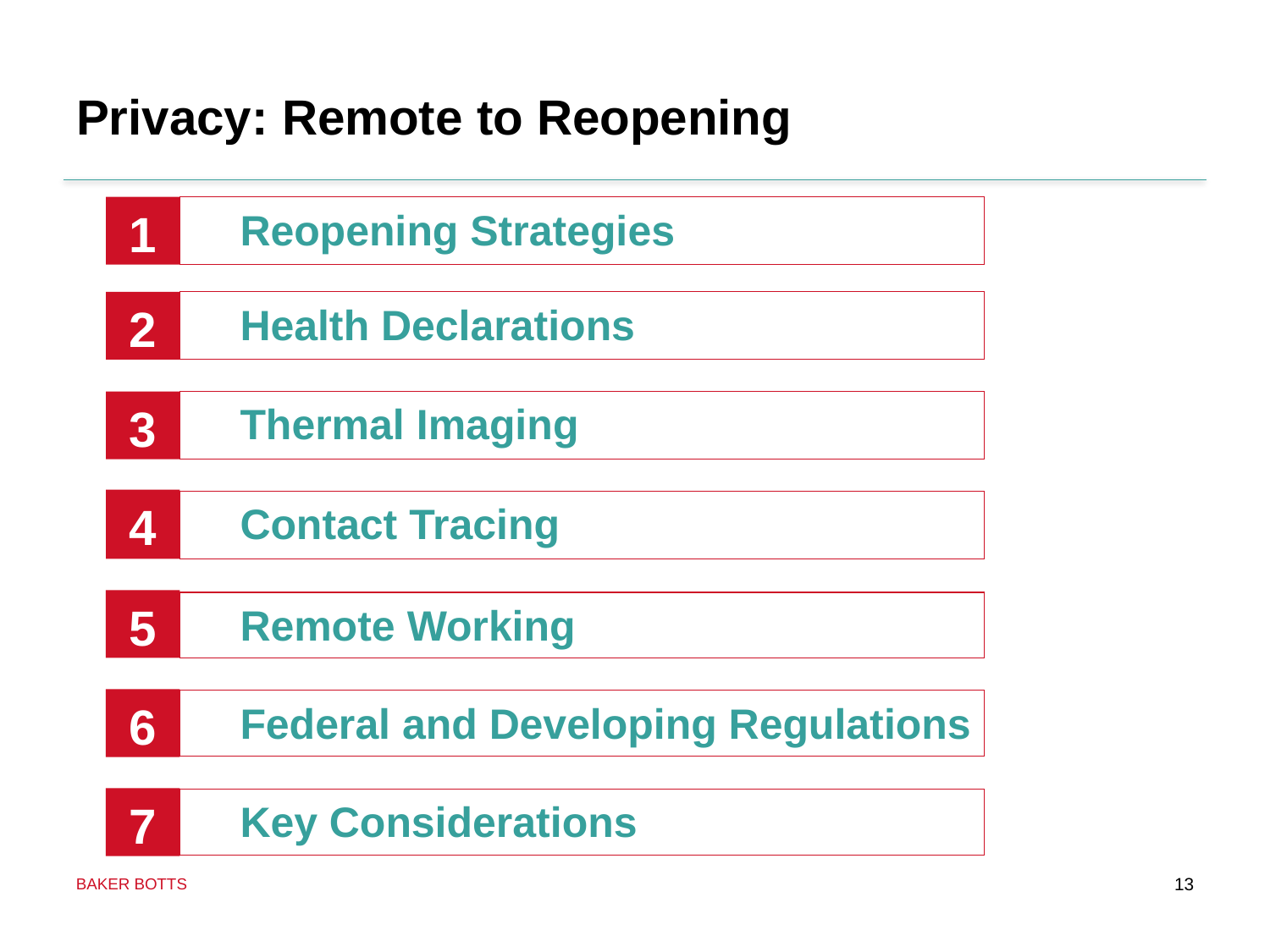

Privacy: Remote to Reopening

1
    Reopening Strategies
2
    Health Declarations

    Thermal Imaging
3
4v
    Contact Tracing
5
    Remote Working
6
    Federal and Developing Regulations
7
    Key Considerations
13